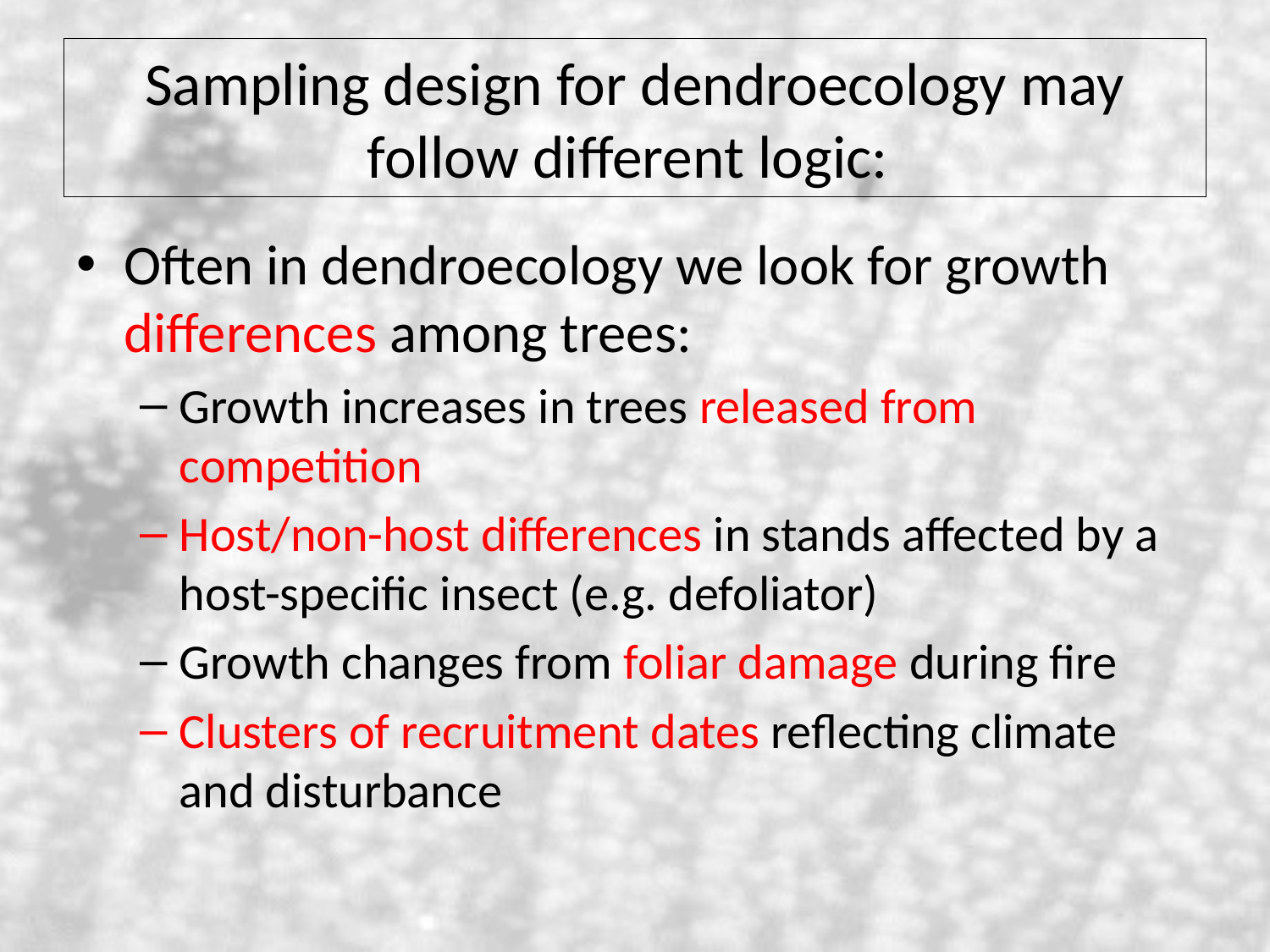

# Sampling design for dendroecology may follow different logic:
Often in dendroecology we look for growth differences among trees:
Growth increases in trees released from competition
Host/non-host differences in stands affected by a host-specific insect (e.g. defoliator)
Growth changes from foliar damage during fire
Clusters of recruitment dates reflecting climate and disturbance